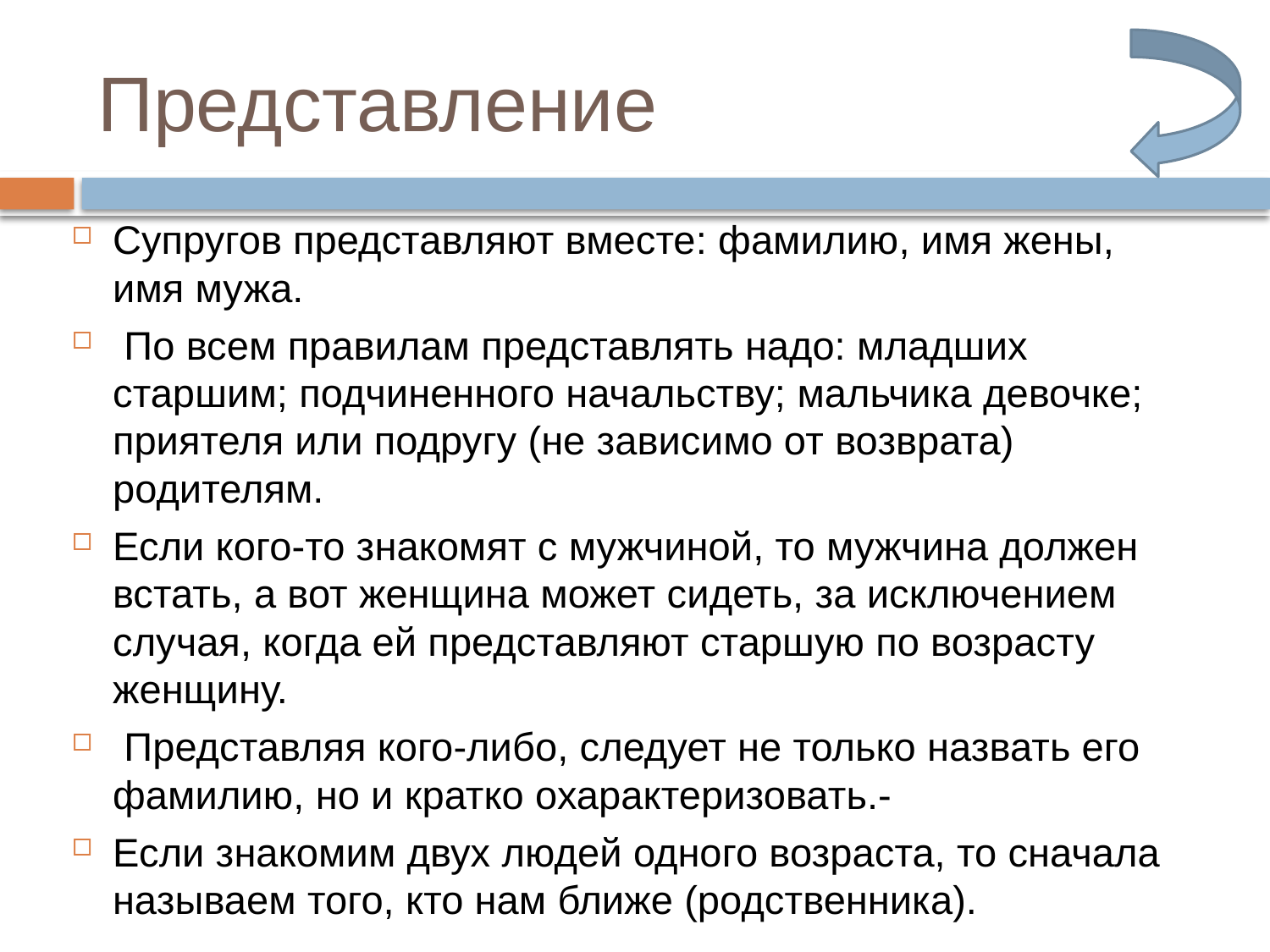

# Представление
Супругов представляют вместе: фамилию, имя жены, имя мужа.
 По всем правилам представлять надо: младших старшим; подчиненного начальству; мальчика девочке; приятеля или подругу (не зависимо от возврата) родителям.
Если кого-то знакомят с мужчиной, то мужчина должен встать, а вот женщина может сидеть, за исключением случая, когда ей представляют старшую по возрасту женщину.
 Представляя кого-либо, следует не только назвать его фамилию, но и кратко охарактеризовать.-
Если знакомим двух людей одного возраста, то сначала называем того, кто нам ближе (родственника).